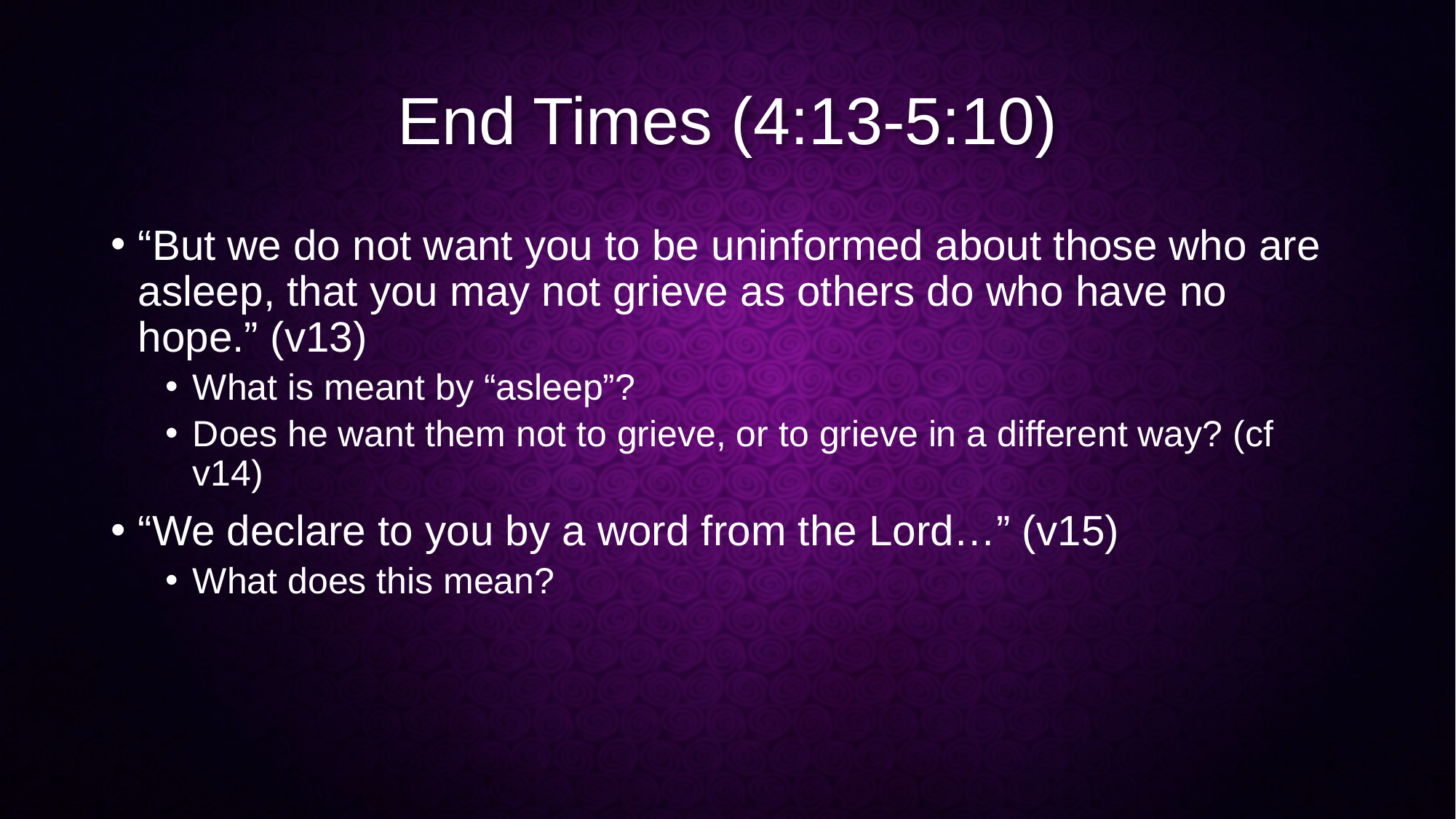

# End Times (4:13-5:10)
“But we do not want you to be uninformed about those who are asleep, that you may not grieve as others do who have no hope.” (v13)
What is meant by “asleep”?
Does he want them not to grieve, or to grieve in a different way? (cf v14)
“We declare to you by a word from the Lord…” (v15)
What does this mean?